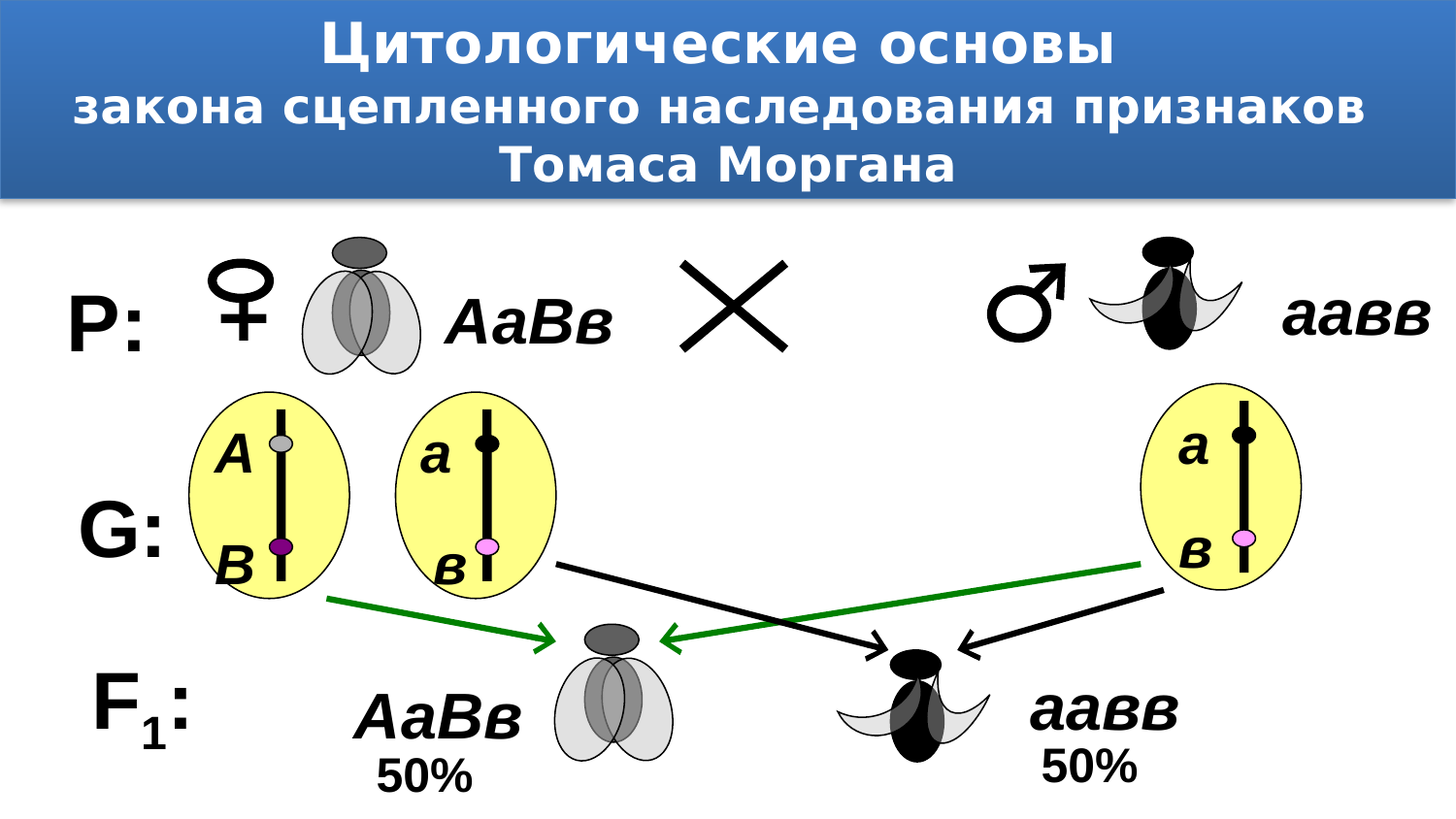

Цитологические основы
закона сцепленного наследования признаков
Томаса Моргана

P:

аавв
АаВв

а

в

А

В

а

в
G:

F1:

аавв
АаВв
50%
50%